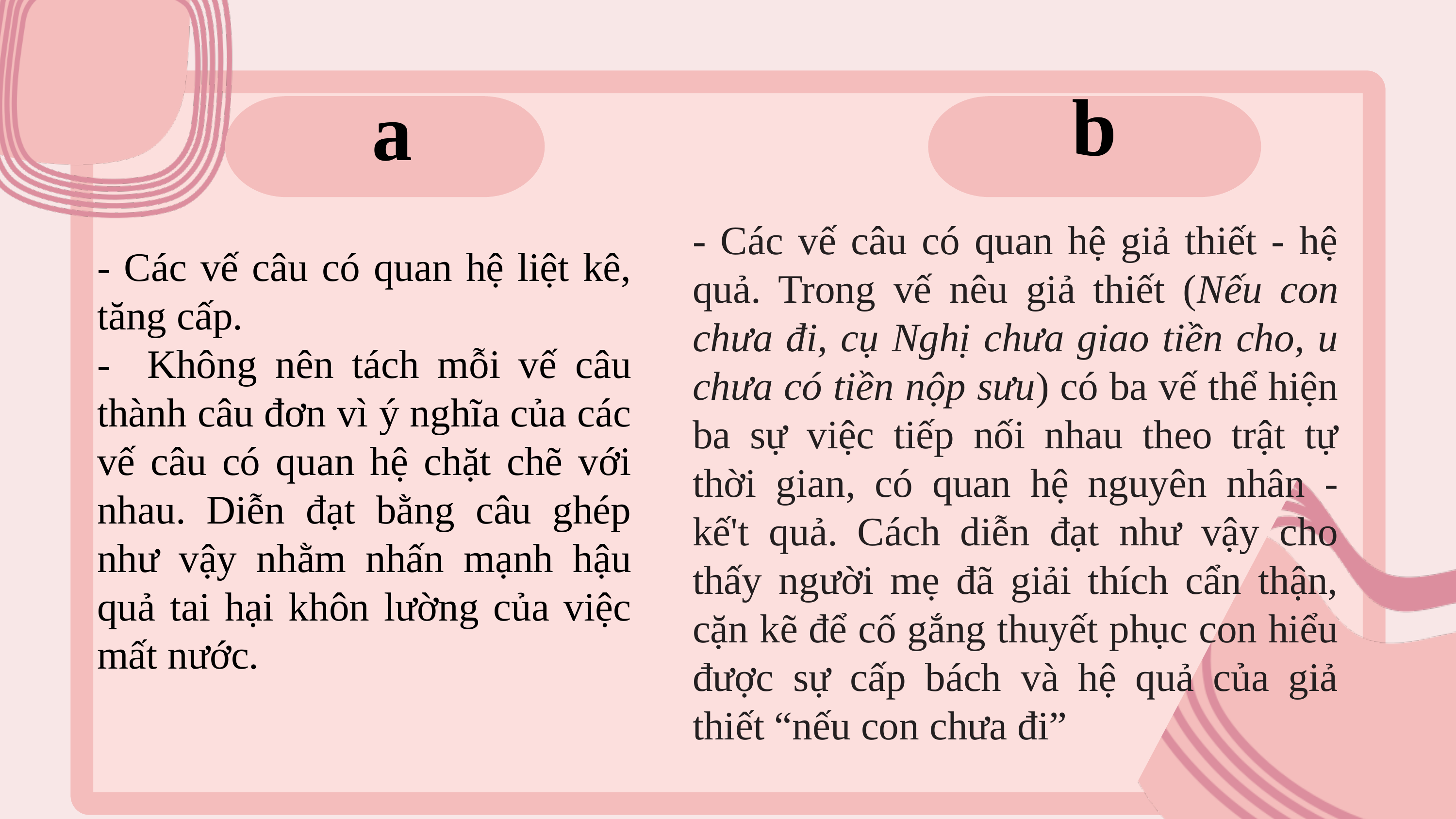

b
a
- Các vế câu có quan hệ giả thiết - hệ quả. Trong vế nêu giả thiết (Nếu con chưa đi, cụ Nghị chưa giao tiền cho, u chưa có tiền nộp sưu) có ba vế thể hiện ba sự việc tiếp nối nhau theo trật tự thời gian, có quan hệ nguyên nhân - kế't quả. Cách diễn đạt như vậy cho thấy người mẹ đã giải thích cẩn thận, cặn kẽ để cố gắng thuyết phục con hiểu được sự cấp bách và hệ quả của giả thiết “nếu con chưa đi”
- Các vế câu có quan hệ liệt kê, tăng cấp.
-  Không nên tách mỗi vế câu thành câu đơn vì ý nghĩa của các vế câu có quan hệ chặt chẽ với nhau. Diễn đạt bằng câu ghép như vậy nhằm nhấn mạnh hậu quả tai hại khôn lường của việc mất nước.